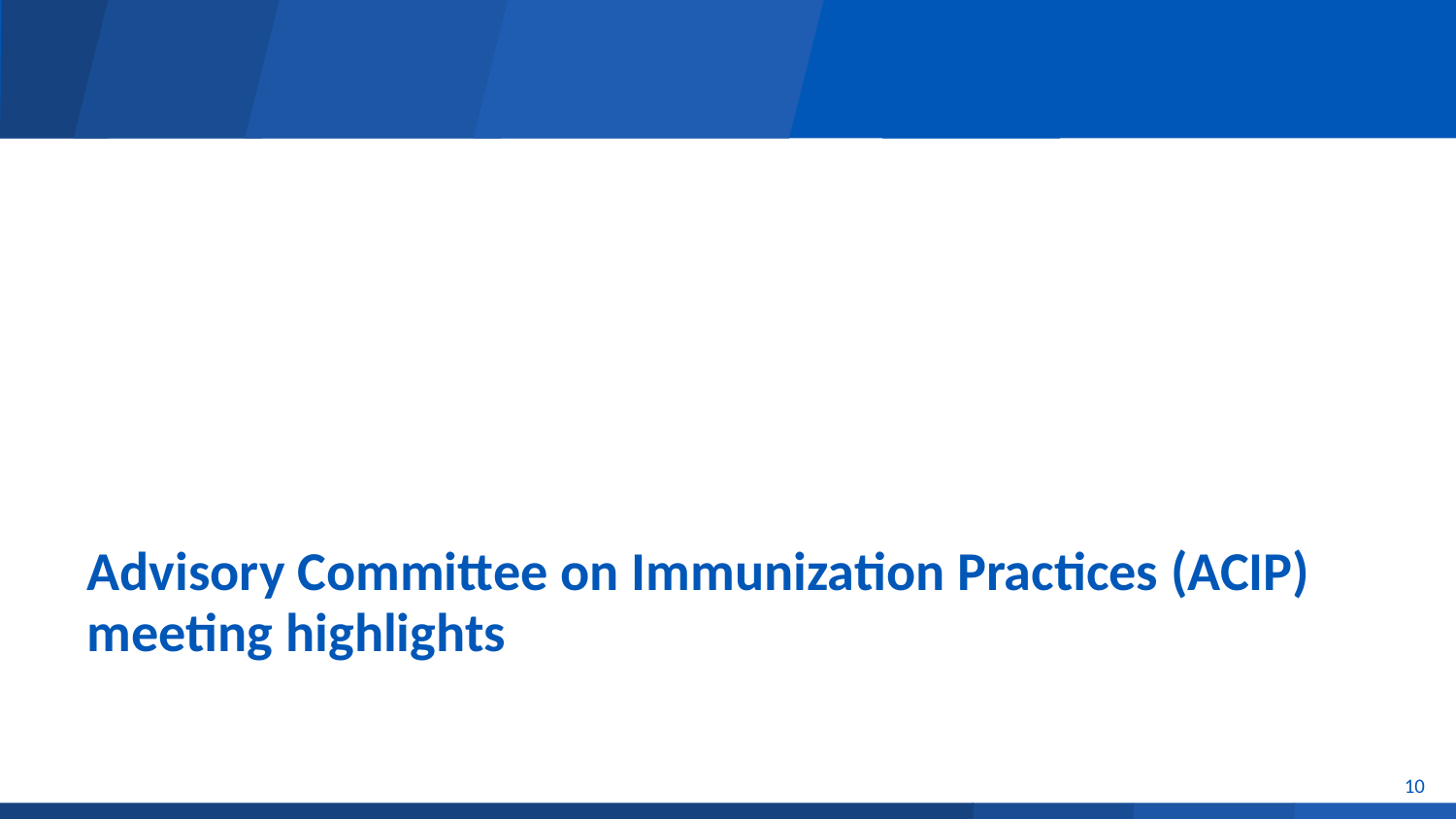

# Advisory Committee on Immunization Practices (ACIP) meeting highlights

10